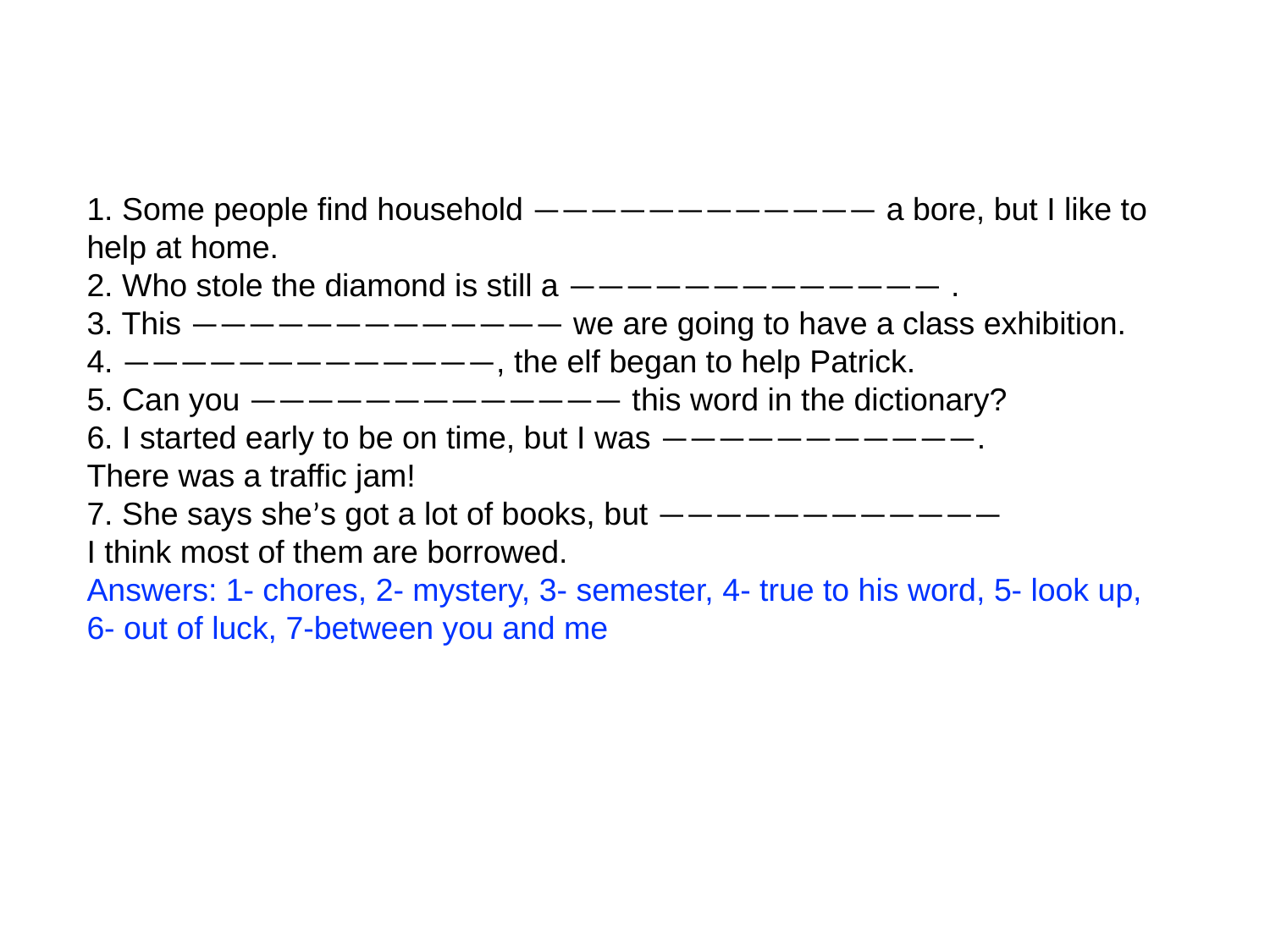

1. Some people find household ———————————— a bore, but I like to help at home.
2. Who stole the diamond is still a ————————————— .
3. This ————————————— we are going to have a class exhibition.
4. —————————————, the elf began to help Patrick.
5. Can you ————————————— this word in the dictionary?
6. I started early to be on time, but I was ———————————.
There was a traffic jam!
7. She says she’s got a lot of books, but ————————————
I think most of them are borrowed.
Answers: 1- chores, 2- mystery, 3- semester, 4- true to his word, 5- look up, 6- out of luck, 7-between you and me